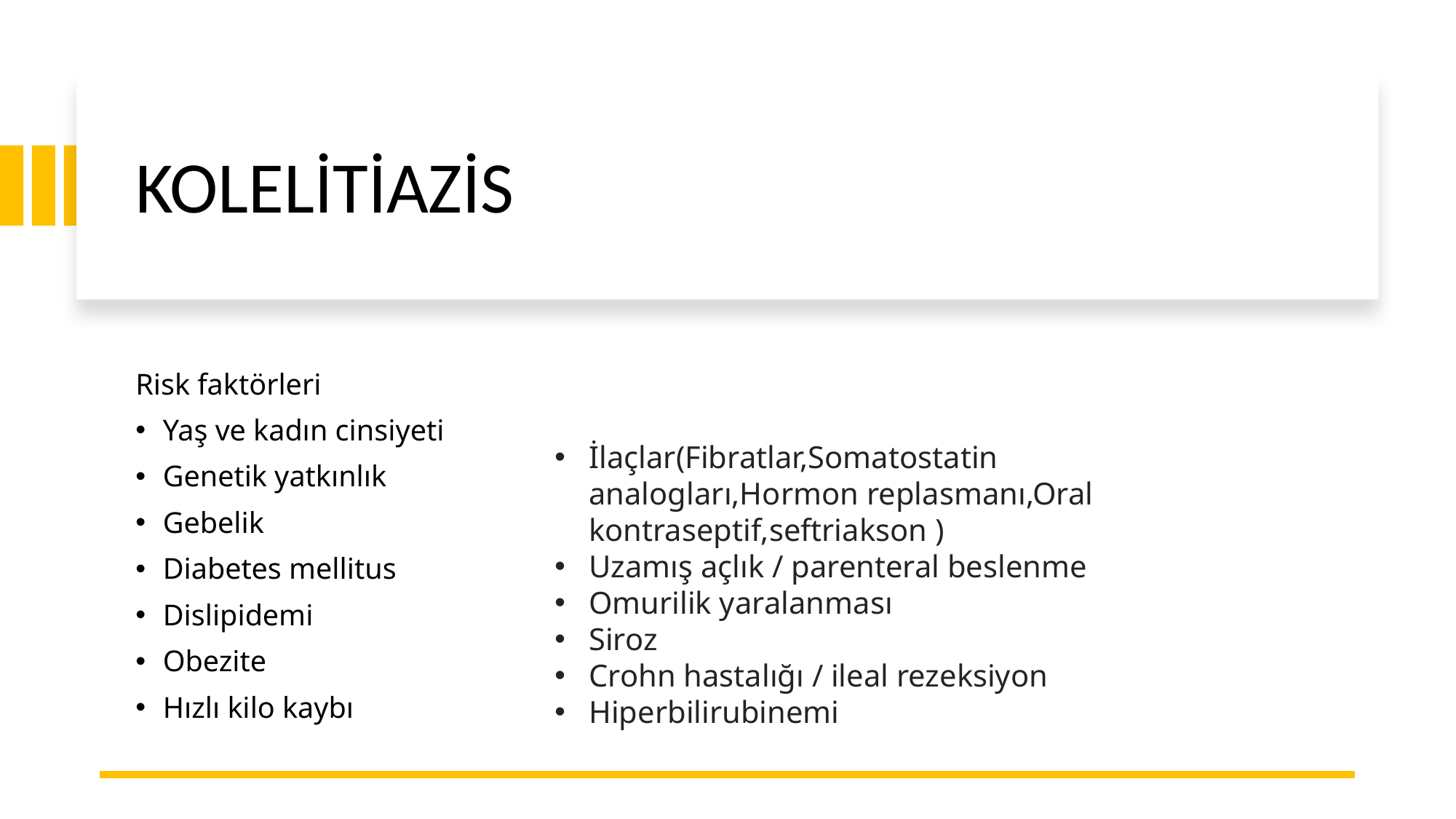

# KOLELİTİAZİS

Risk faktörleri
Yaş ve kadın cinsiyeti
Genetik yatkınlık
Gebelik
Diabetes mellitus
Dislipidemi
Obezite
Hızlı kilo kaybı
İlaçlar(Fibratlar,Somatostatin analogları,Hormon replasmanı,Oral kontraseptif,seftriakson )
Uzamış açlık / parenteral beslenme
Omurilik yaralanması
Siroz
Crohn hastalığı / ileal rezeksiyon
Hiperbilirubinemi